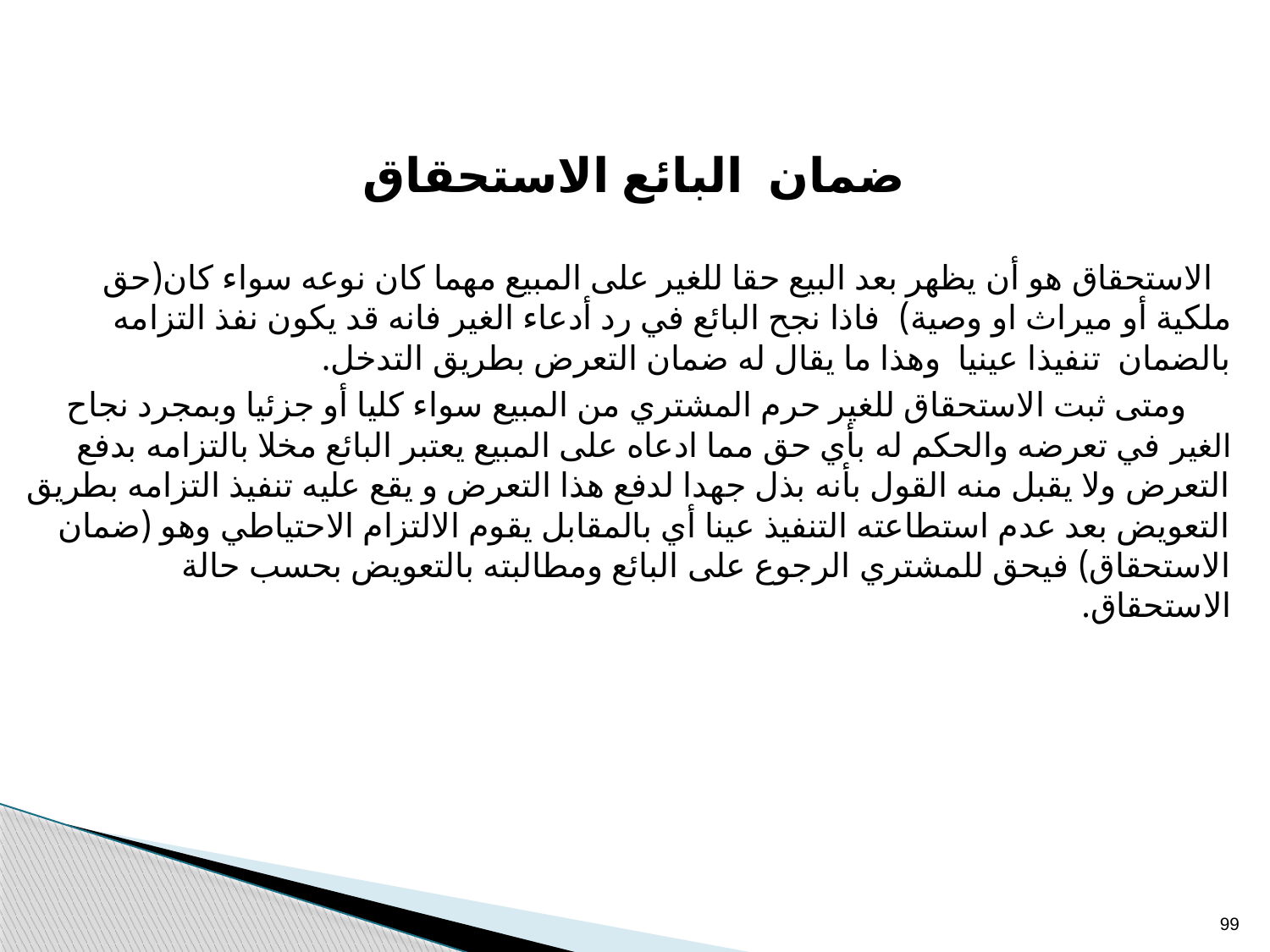

ضمان  البائع الاستحقاق

  الاستحقاق هو أن يظهر بعد البيع حقا للغير على المبيع مهما كان نوعه سواء كان(حق ملكية أو ميراث او وصية)  فاذا نجح البائع في رد أدعاء الغير فانه قد يكون نفذ التزامه بالضمان  تنفيذا عينيا  وهذا ما يقال له ضمان التعرض بطريق التدخل.
     ومتى ثبت الاستحقاق للغير حرم المشتري من المبيع سواء كليا أو جزئيا وبمجرد نجاح الغير في تعرضه والحكم له بأي حق مما ادعاه على المبيع يعتبر البائع مخلا بالتزامه بدفع التعرض ولا يقبل منه القول بأنه بذل جهدا لدفع هذا التعرض و يقع عليه تنفيذ التزامه بطريق التعويض بعد عدم استطاعته التنفيذ عينا أي بالمقابل يقوم الالتزام الاحتياطي وهو (ضمان الاستحقاق) فيحق للمشتري الرجوع على البائع ومطالبته بالتعويض بحسب حالة الاستحقاق.

99